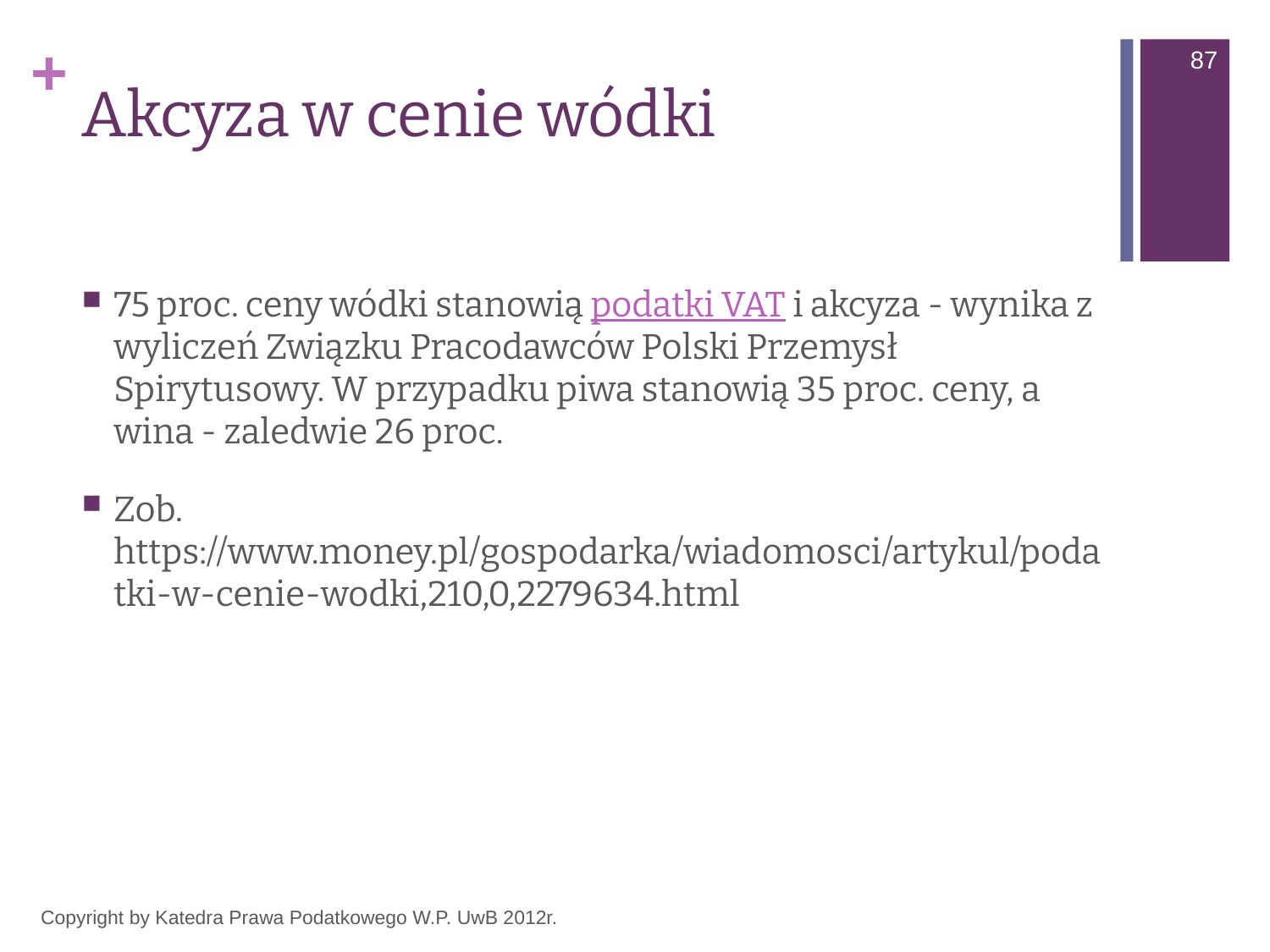

87
# Akcyza w cenie wódki
75 proc. ceny wódki stanowią podatki VAT i akcyza - wynika z wyliczeń Związku Pracodawców Polski Przemysł Spirytusowy. W przypadku piwa stanowią 35 proc. ceny, a wina - zaledwie 26 proc.
Zob. https://www.money.pl/gospodarka/wiadomosci/artykul/podatki-w-cenie-wodki,210,0,2279634.html
Copyright by Katedra Prawa Podatkowego W.P. UwB 2012r.